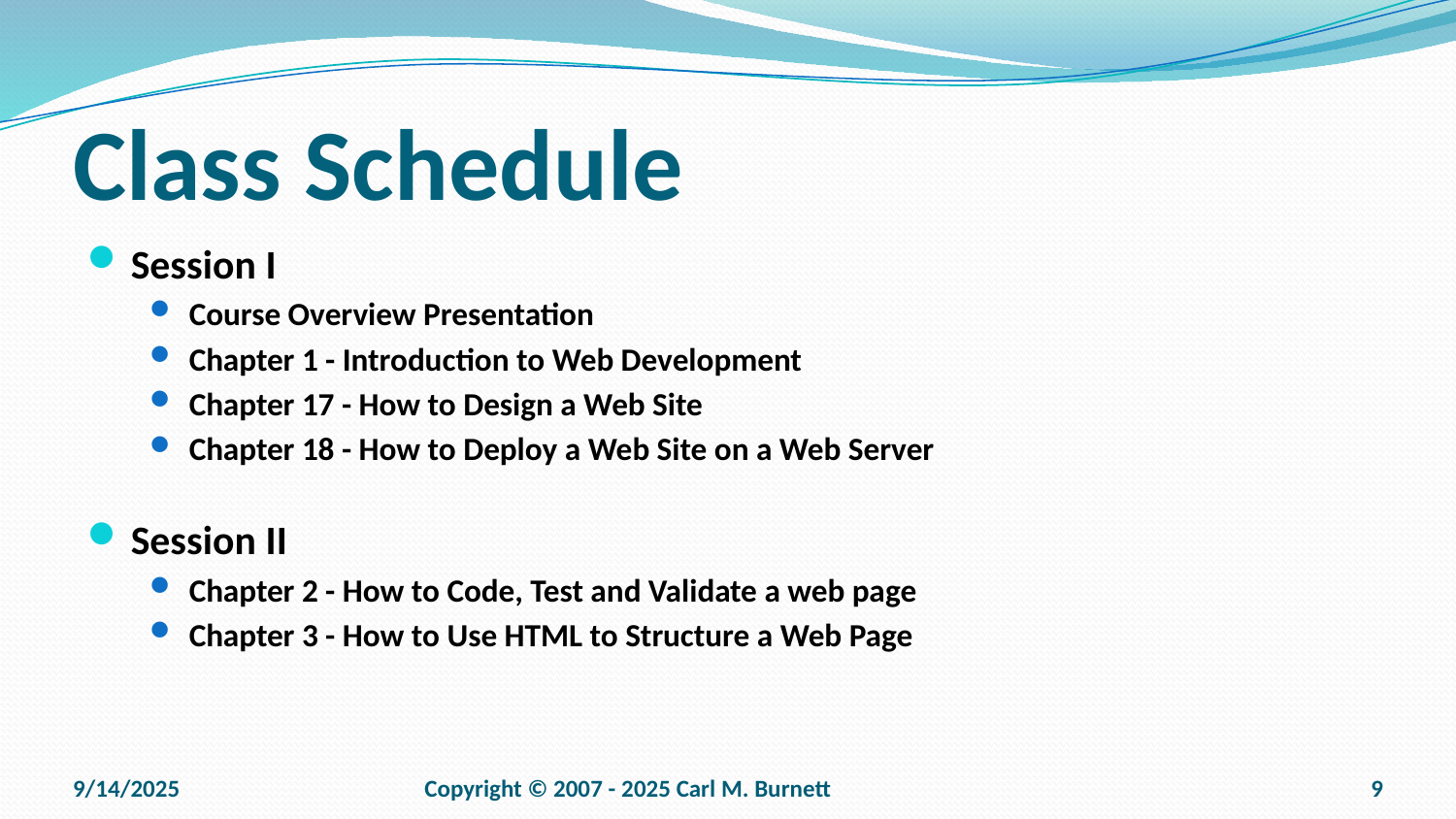

# Class Schedule
Session I
Course Overview Presentation
Chapter 1 - Introduction to Web Development
Chapter 17 - How to Design a Web Site
Chapter 18 - How to Deploy a Web Site on a Web Server
Session II
Chapter 2 - How to Code, Test and Validate a web page
Chapter 3 - How to Use HTML to Structure a Web Page
9/14/2025
Copyright © 2007 - 2025 Carl M. Burnett
9